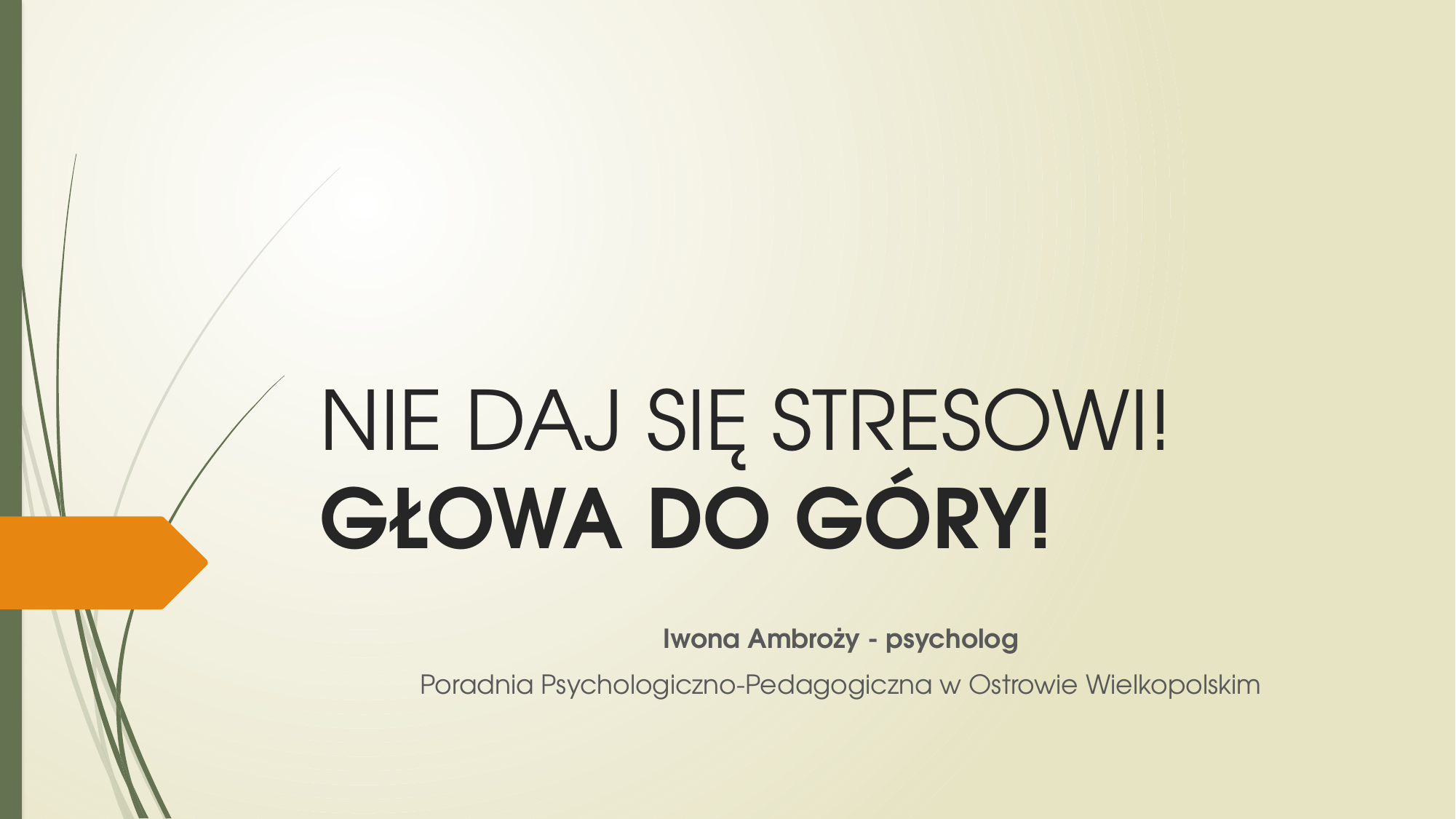

# NIE DAJ SIĘ STRESOWI! GŁOWA DO GÓRY!

Iwona Ambroży - psycholog
Poradnia Psychologiczno-Pedagogiczna w Ostrowie Wielkopolskim